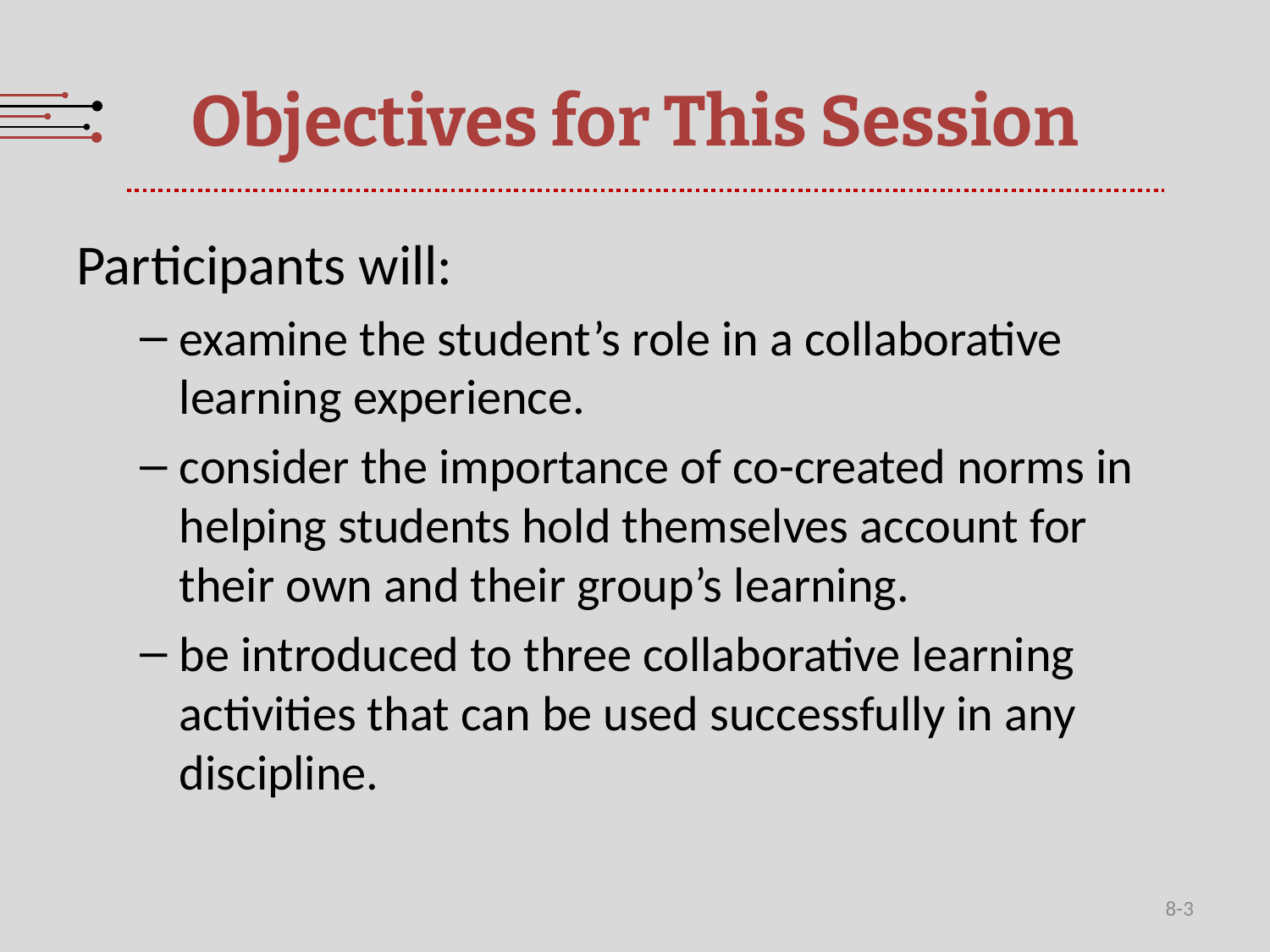

# Objectives for This Session
Participants will:
examine the student’s role in a collaborative learning experience.
consider the importance of co-created norms in helping students hold themselves account for their own and their group’s learning.
be introduced to three collaborative learning activities that can be used successfully in any discipline.
8-3